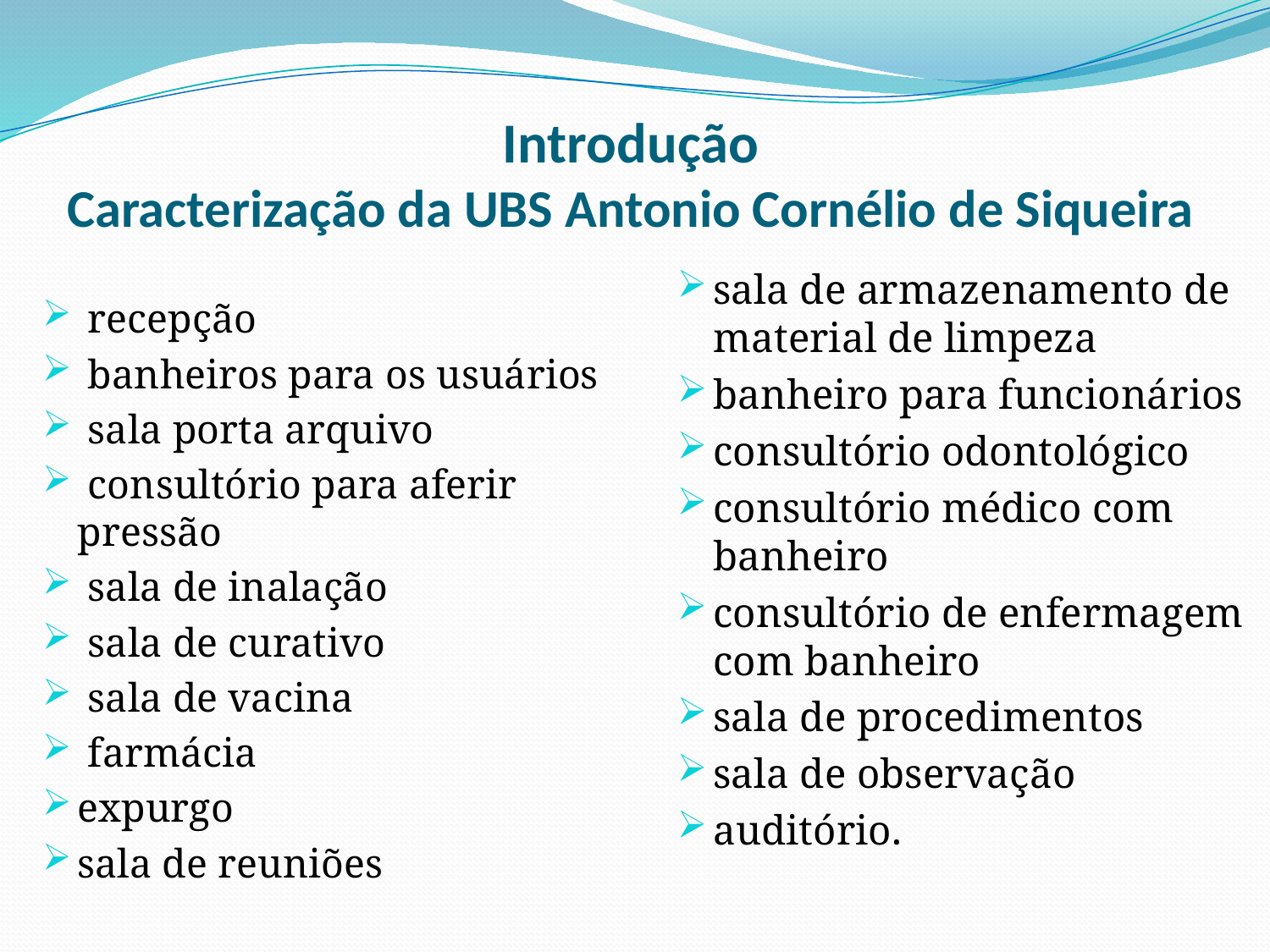

# Introdução Caracterização da UBS Antonio Cornélio de Siqueira
sala de armazenamento de material de limpeza
banheiro para funcionários
consultório odontológico
consultório médico com banheiro
consultório de enfermagem com banheiro
sala de procedimentos
sala de observação
auditório.

 recepção
 banheiros para os usuários
 sala porta arquivo
 consultório para aferir pressão
 sala de inalação
 sala de curativo
 sala de vacina
 farmácia
expurgo
sala de reuniões